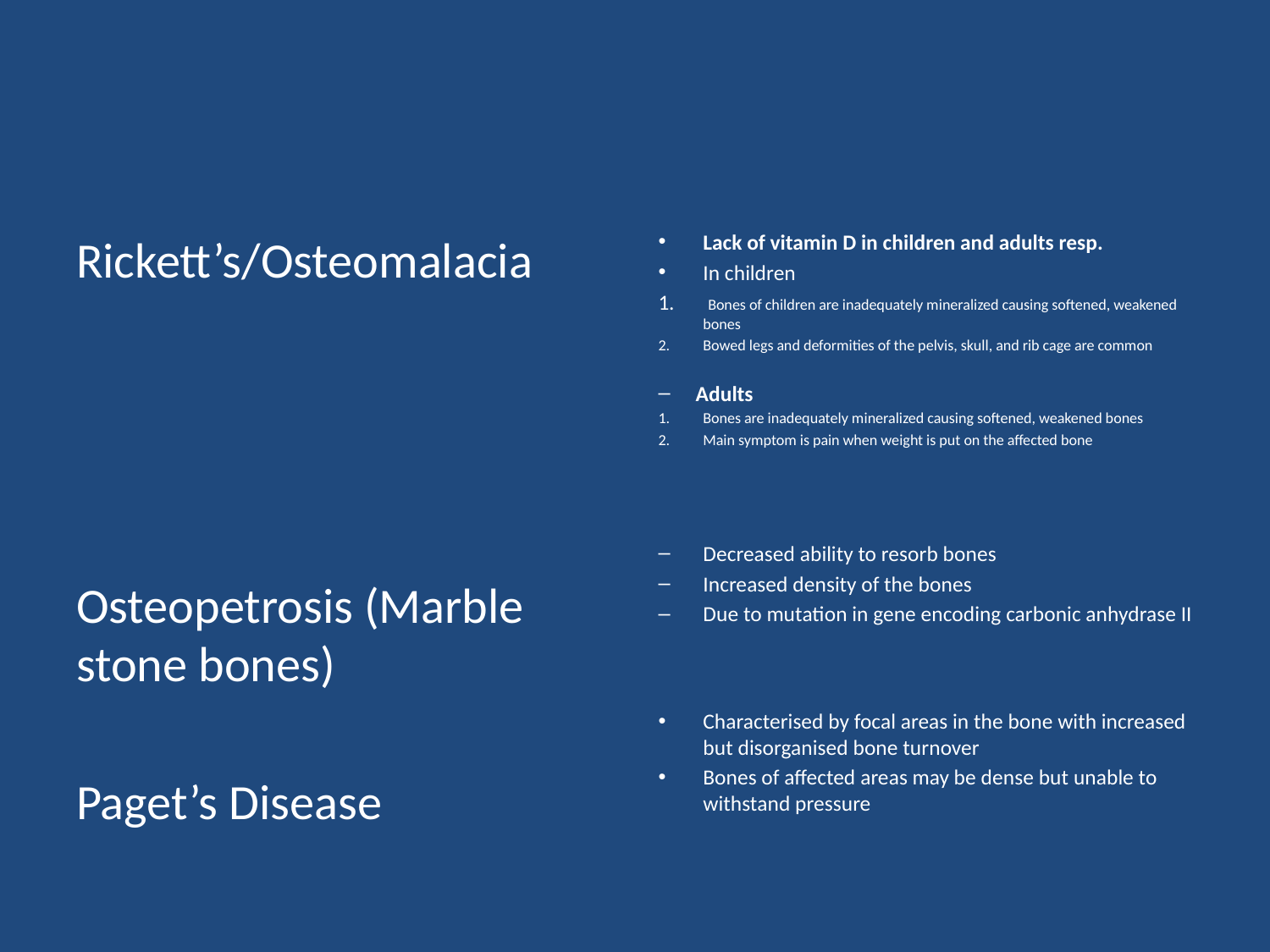

#
Rickett’s/Osteomalacia

Osteopetrosis (Marble stone bones)

Paget’s Disease
Lack of vitamin D in children and adults resp.
In children
 Bones of children are inadequately mineralized causing softened, weakened bones
Bowed legs and deformities of the pelvis, skull, and rib cage are common

Adults
Bones are inadequately mineralized causing softened, weakened bones
Main symptom is pain when weight is put on the affected bone

Decreased ability to resorb bones
Increased density of the bones
Due to mutation in gene encoding carbonic anhydrase II

Characterised by focal areas in the bone with increased but disorganised bone turnover
Bones of affected areas may be dense but unable to withstand pressure